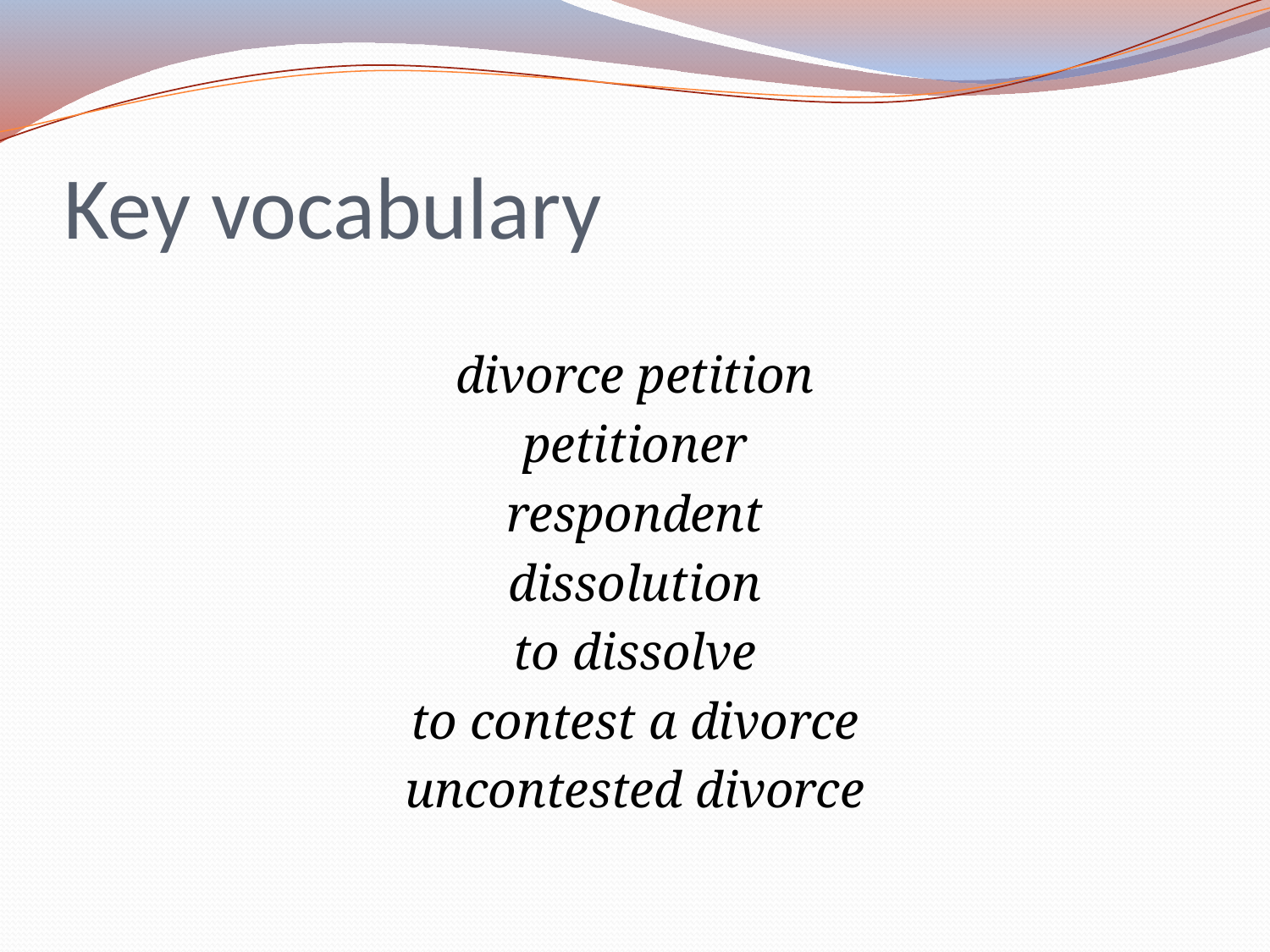

# Key vocabulary

divorce petition
petitioner
respondent
dissolution
to dissolve
to contest a divorce
uncontested divorce